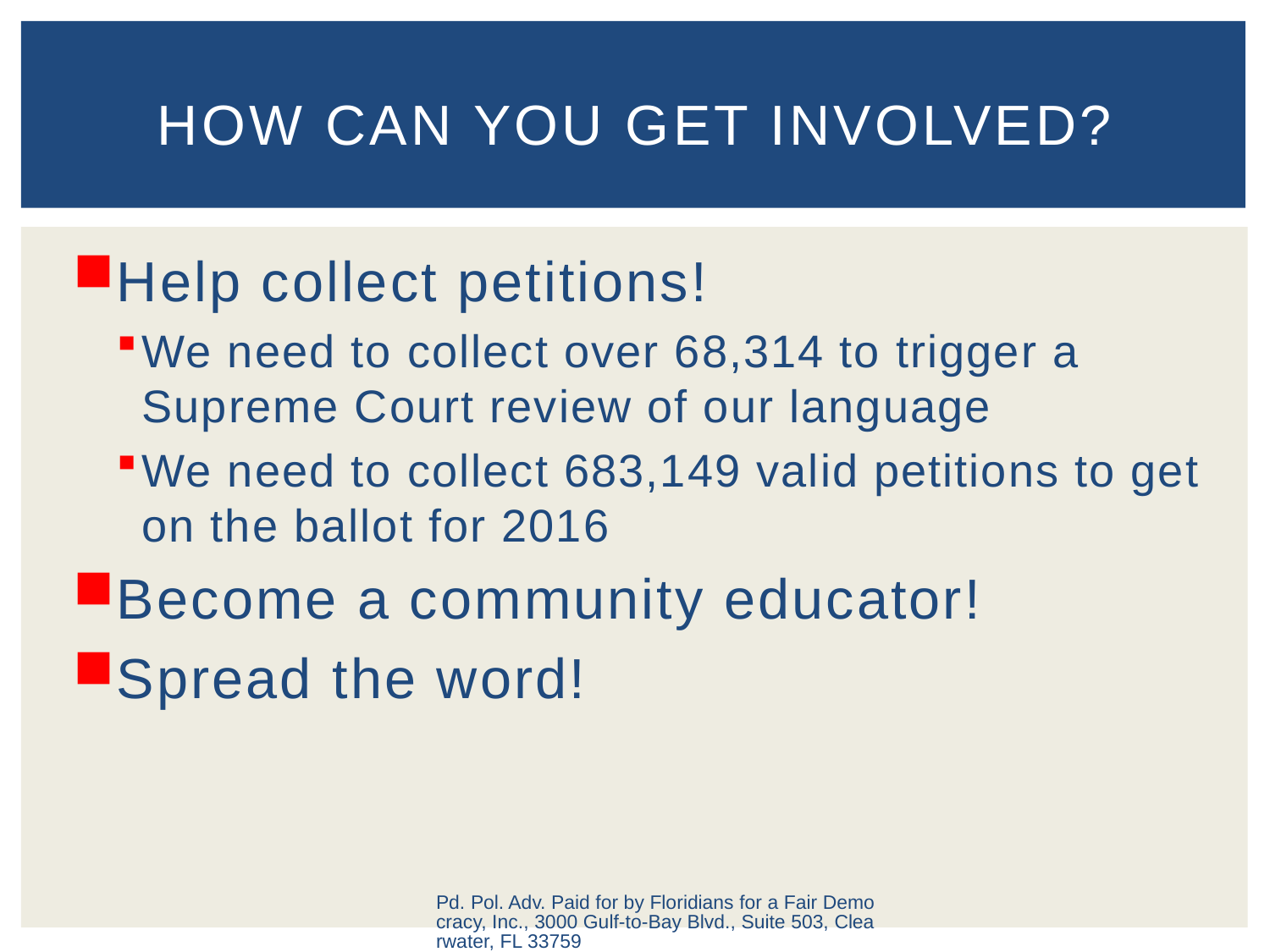

# How Can You Get Involved?
Help collect petitions!
We need to collect over 68,314 to trigger a Supreme Court review of our language
We need to collect 683,149 valid petitions to get on the ballot for 2016
Become a community educator!
Spread the word!
Pd. Pol. Adv. Paid for by Floridians for a Fair Democracy, Inc., 3000 Gulf-to-Bay Blvd., Suite 503, Clearwater, FL 33759